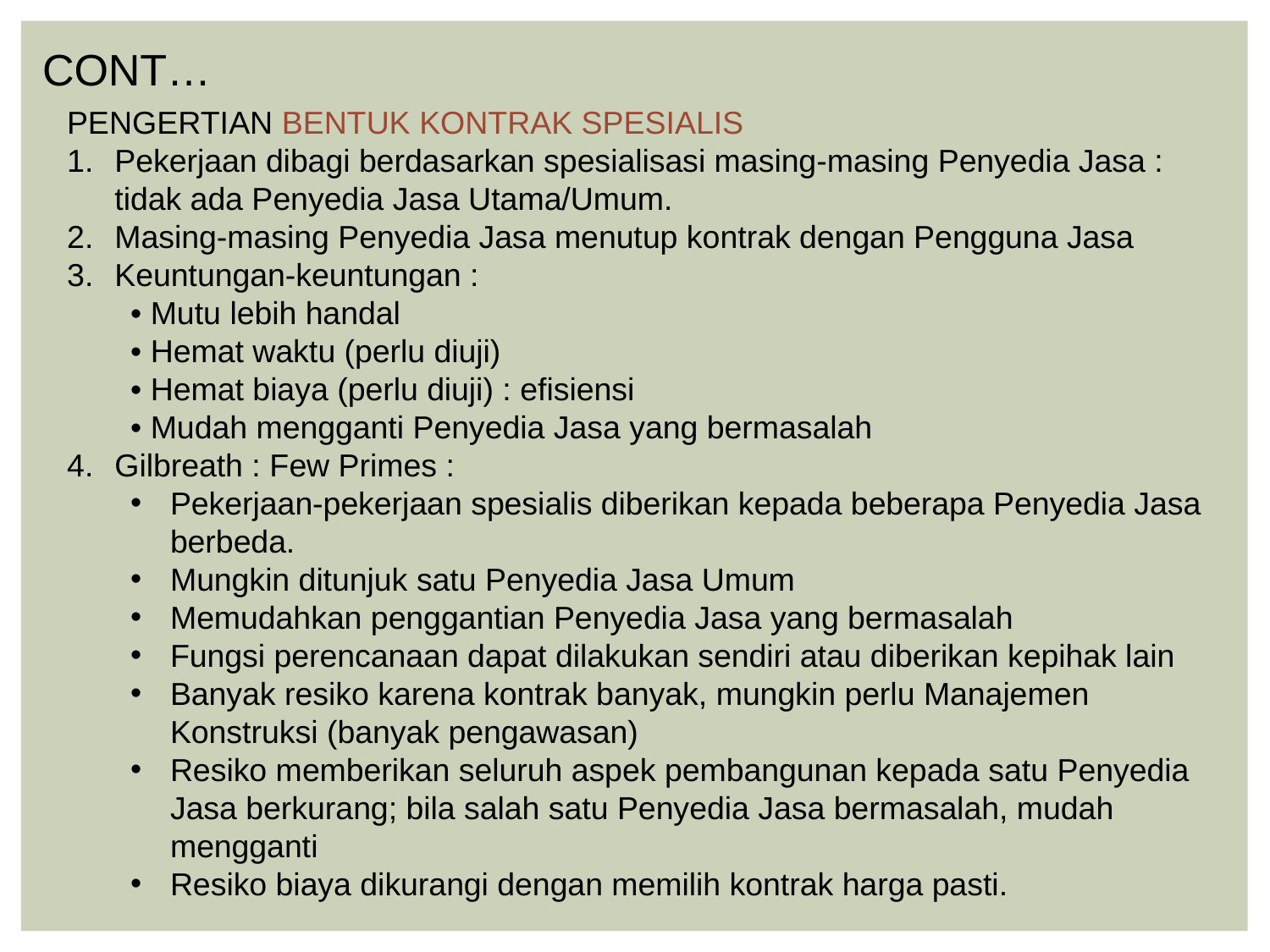

CONT…
PENGERTIAN BENTUK KONTRAK SPESIALIS
Pekerjaan dibagi berdasarkan spesialisasi masing-masing Penyedia Jasa : tidak ada Penyedia Jasa Utama/Umum.
Masing-masing Penyedia Jasa menutup kontrak dengan Pengguna Jasa
Keuntungan-keuntungan :
• Mutu lebih handal
• Hemat waktu (perlu diuji)
• Hemat biaya (perlu diuji) : efisiensi
• Mudah mengganti Penyedia Jasa yang bermasalah
Gilbreath : Few Primes :
Pekerjaan-pekerjaan spesialis diberikan kepada beberapa Penyedia Jasa berbeda.
Mungkin ditunjuk satu Penyedia Jasa Umum
Memudahkan penggantian Penyedia Jasa yang bermasalah
Fungsi perencanaan dapat dilakukan sendiri atau diberikan kepihak lain
Banyak resiko karena kontrak banyak, mungkin perlu Manajemen Konstruksi (banyak pengawasan)
Resiko memberikan seluruh aspek pembangunan kepada satu Penyedia Jasa berkurang; bila salah satu Penyedia Jasa bermasalah, mudah mengganti
Resiko biaya dikurangi dengan memilih kontrak harga pasti.